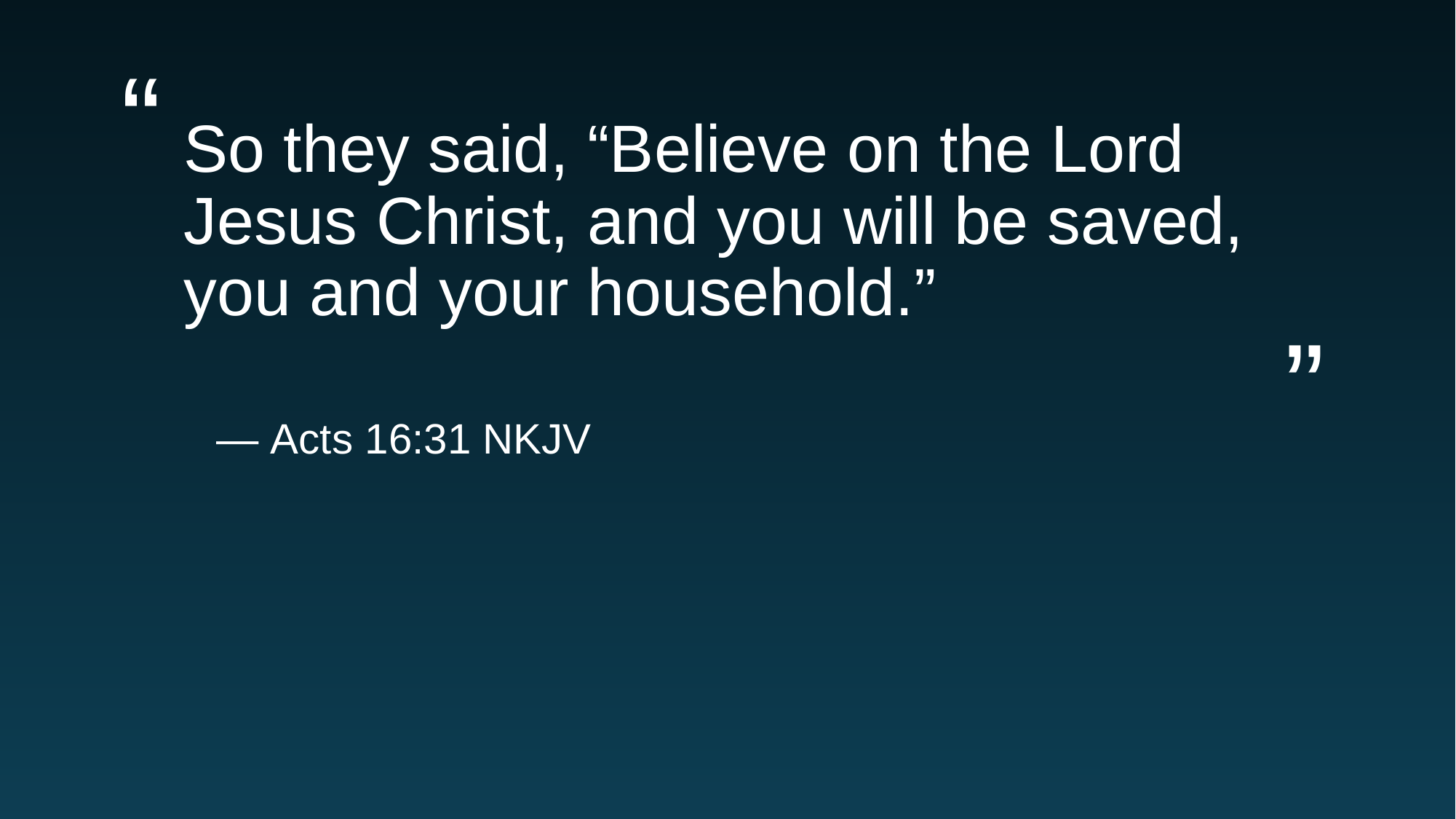

# So they said, “Believe on the Lord Jesus Christ, and you will be saved, you and your household.”
— Acts 16:31 NKJV